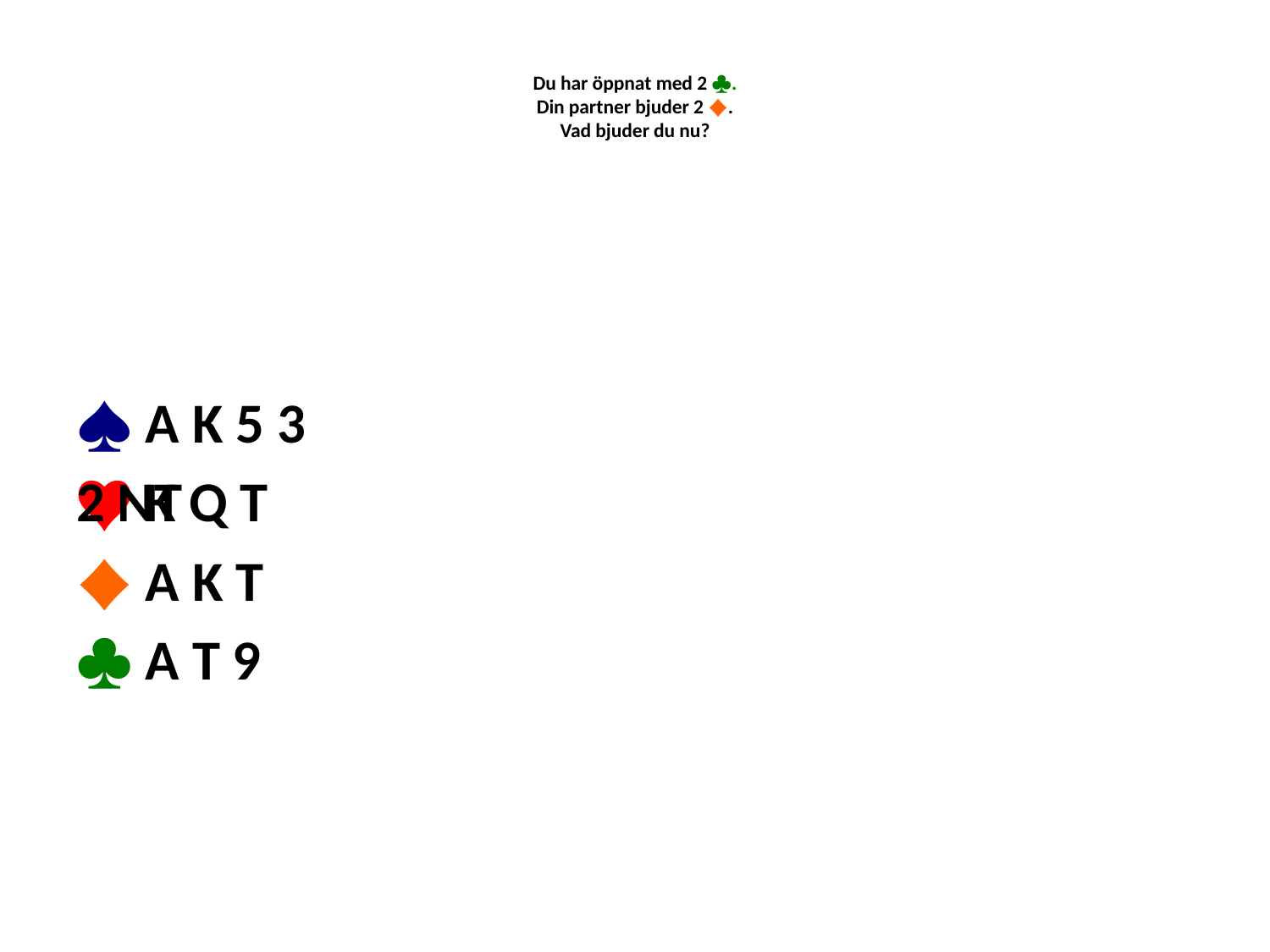

# Du har öppnat med 2 ♣. Din partner bjuder 2 ♦. Vad bjuder du nu?

♠ A K 5 3
♥ K Q T
♦ A K T
♣ A T 9

2 NT